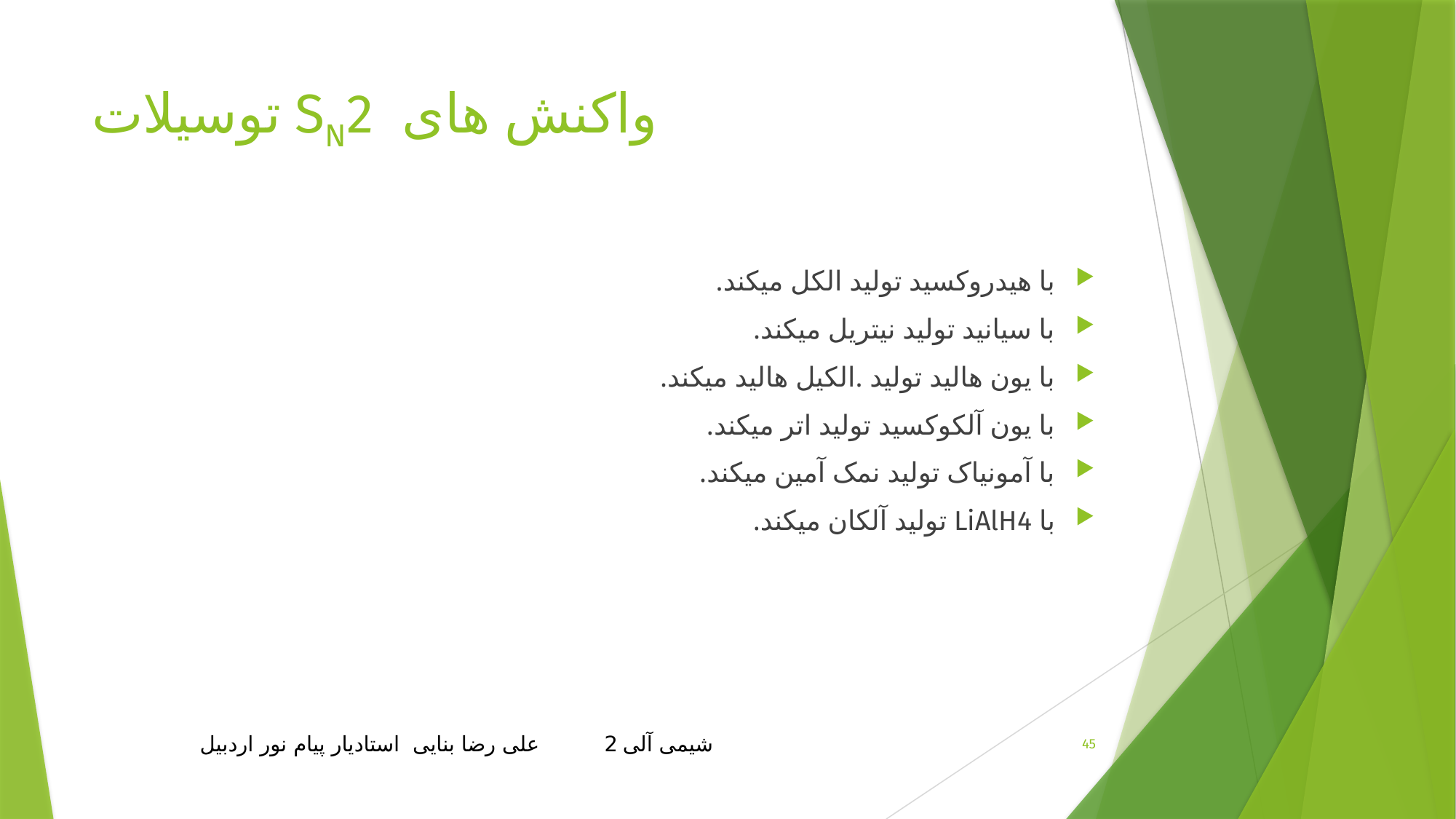

# واکنش های  SN2 توسیلات
با هیدروکسید تولید الکل میکند.
با سیانید تولید نیتریل میکند.
با یون هالید تولید .الکیل هالید میکند.
با یون آلکوکسید تولید اتر میکند.
با آمونیاک تولید نمک آمین میکند.
با LiAlH4 تولید آلکان میکند.
شیمی آلی 2          علی رضا بنایی  استادیار پیام نور اردبیل
45